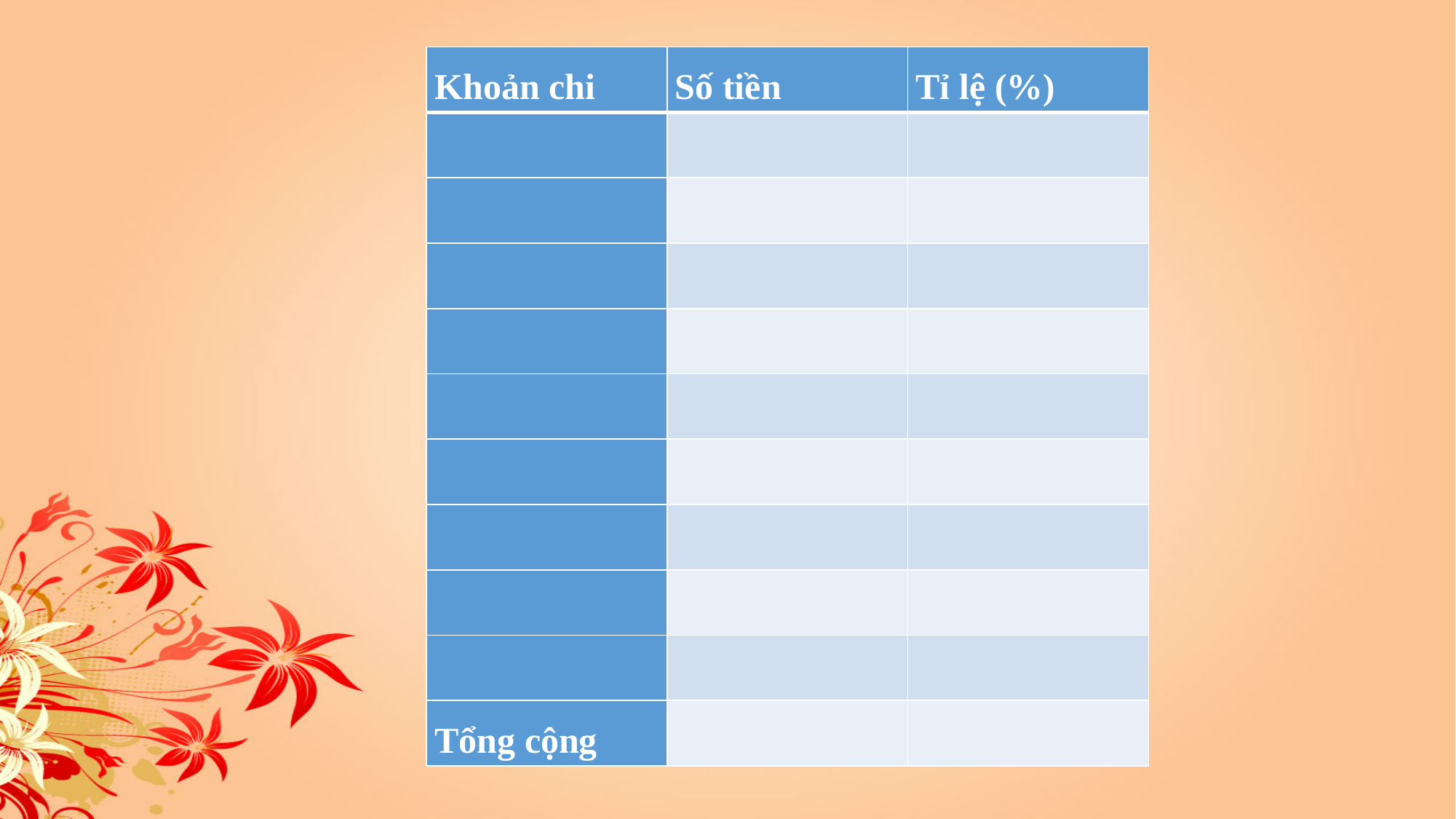

| Khoản chi | Số tiền | Tỉ lệ (%) |
| --- | --- | --- |
|  |  |  |
|  |  |  |
|  |  |  |
|  |  |  |
|  |  |  |
|  |  |  |
|  |  |  |
|  |  |  |
|  |  |  |
| Tổng cộng |  |  |